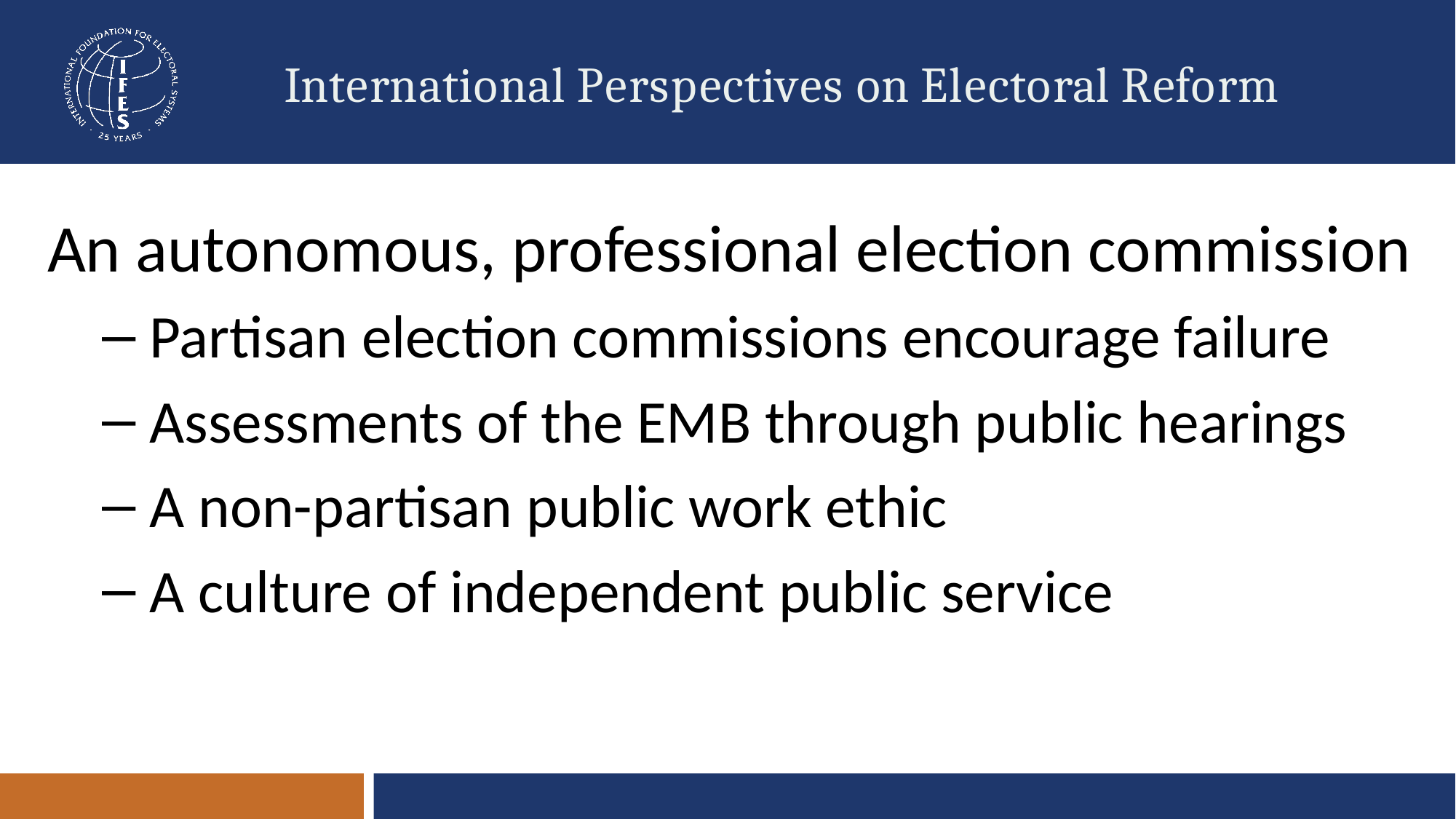

# International Perspectives on Electoral Reform
An autonomous, professional election commission
 Partisan election commissions encourage failure
 Assessments of the EMB through public hearings
 A non-partisan public work ethic
 A culture of independent public service